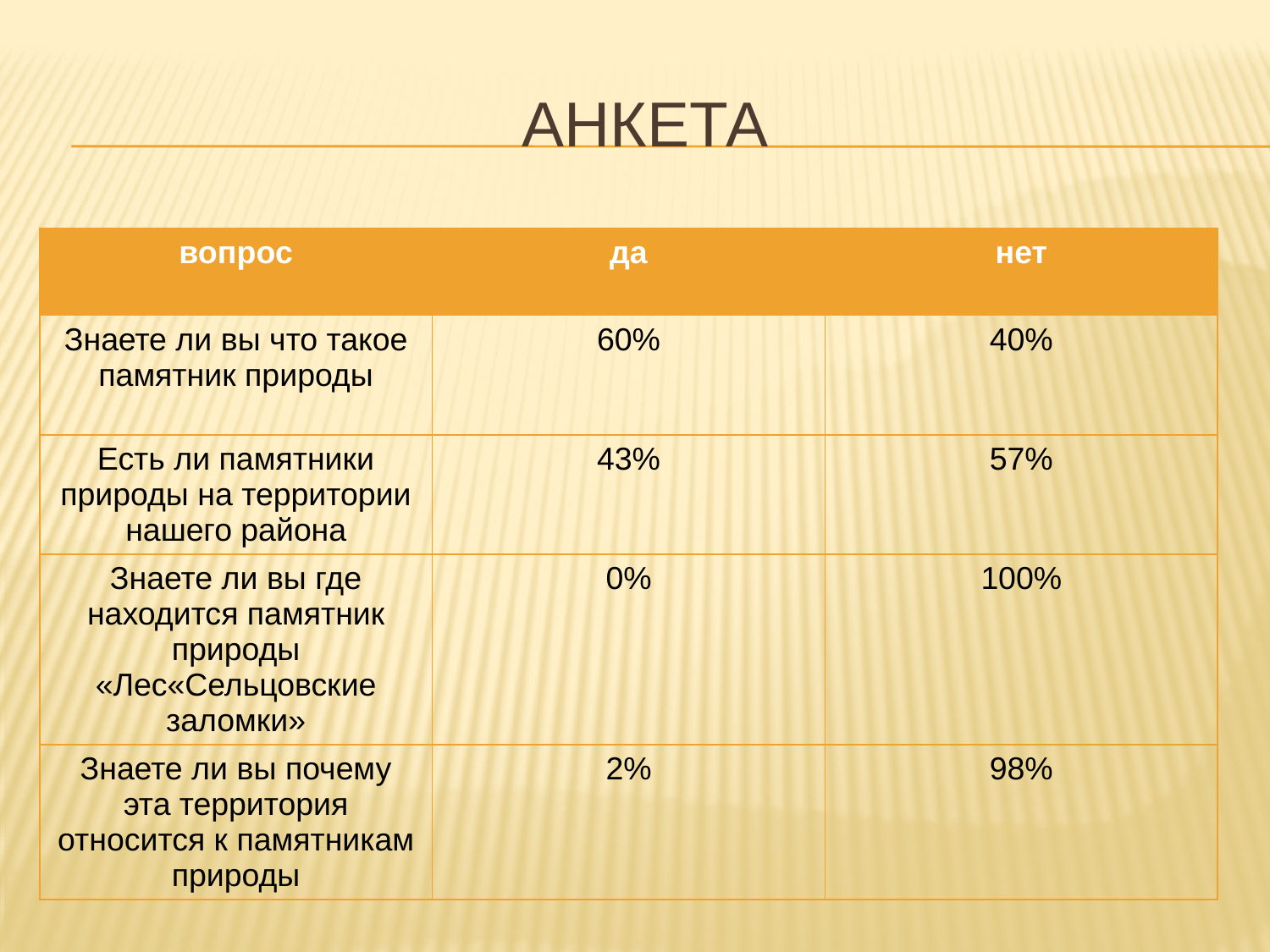

# Анкета
| вопрос | да | нет |
| --- | --- | --- |
| Знаете ли вы что такое памятник природы | 60% | 40% |
| Есть ли памятники природы на территории нашего района | 43% | 57% |
| Знаете ли вы где находится памятник природы «Лес«Сельцовские заломки» | 0% | 100% |
| Знаете ли вы почему эта территория относится к памятникам природы | 2% | 98% |